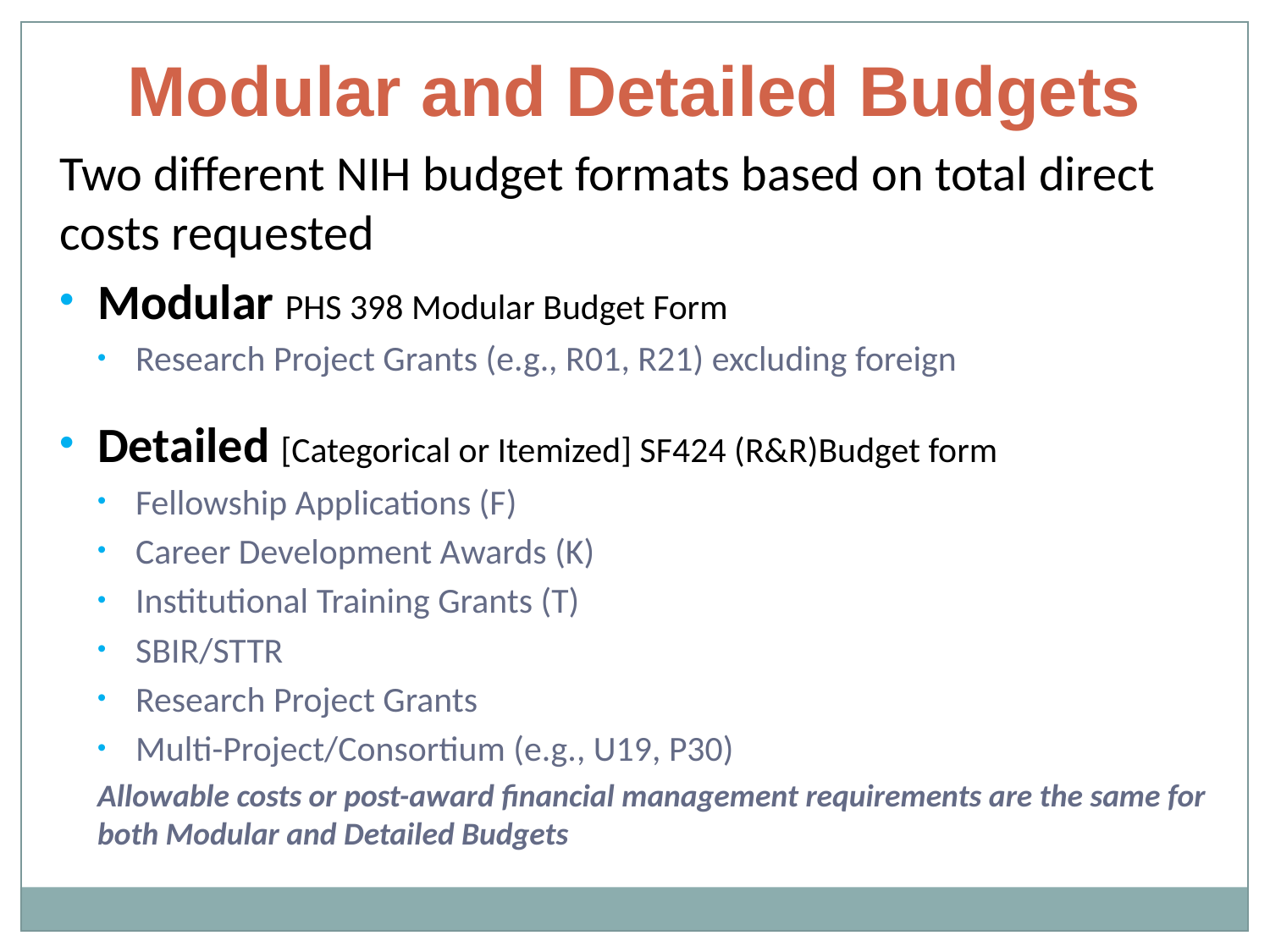

Modular and Detailed Budgets
Two different NIH budget formats based on total direct costs requested
Modular PHS 398 Modular Budget Form
Research Project Grants (e.g., R01, R21) excluding foreign

Detailed [Categorical or Itemized] SF424 (R&R)Budget form
Fellowship Applications (F)
Career Development Awards (K)
Institutional Training Grants (T)
SBIR/STTR
Research Project Grants
Multi-Project/Consortium (e.g., U19, P30)
Allowable costs or post-award financial management requirements are the same for both Modular and Detailed Budgets